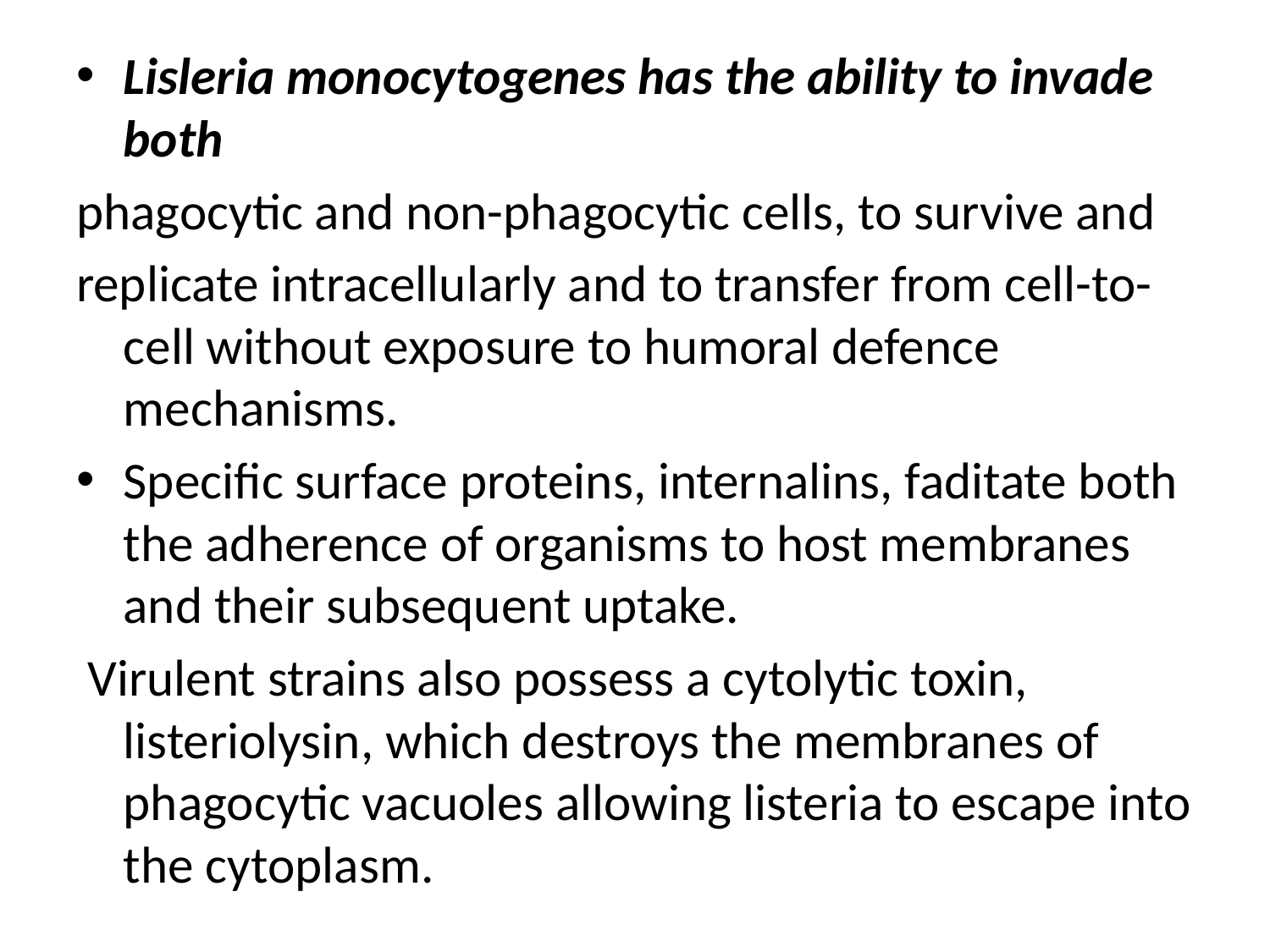

Lisleria monocytogenes has the ability to invade both
phagocytic and non-phagocytic cells, to survive and
replicate intracellularly and to transfer from cell-to-cell without exposure to humoral defence mechanisms.
Specific surface proteins, internalins, faditate both the adherence of organisms to host membranes and their subsequent uptake.
 Virulent strains also possess a cytolytic toxin, listeriolysin, which destroys the membranes of phagocytic vacuoles allowing listeria to escape into the cytoplasm.